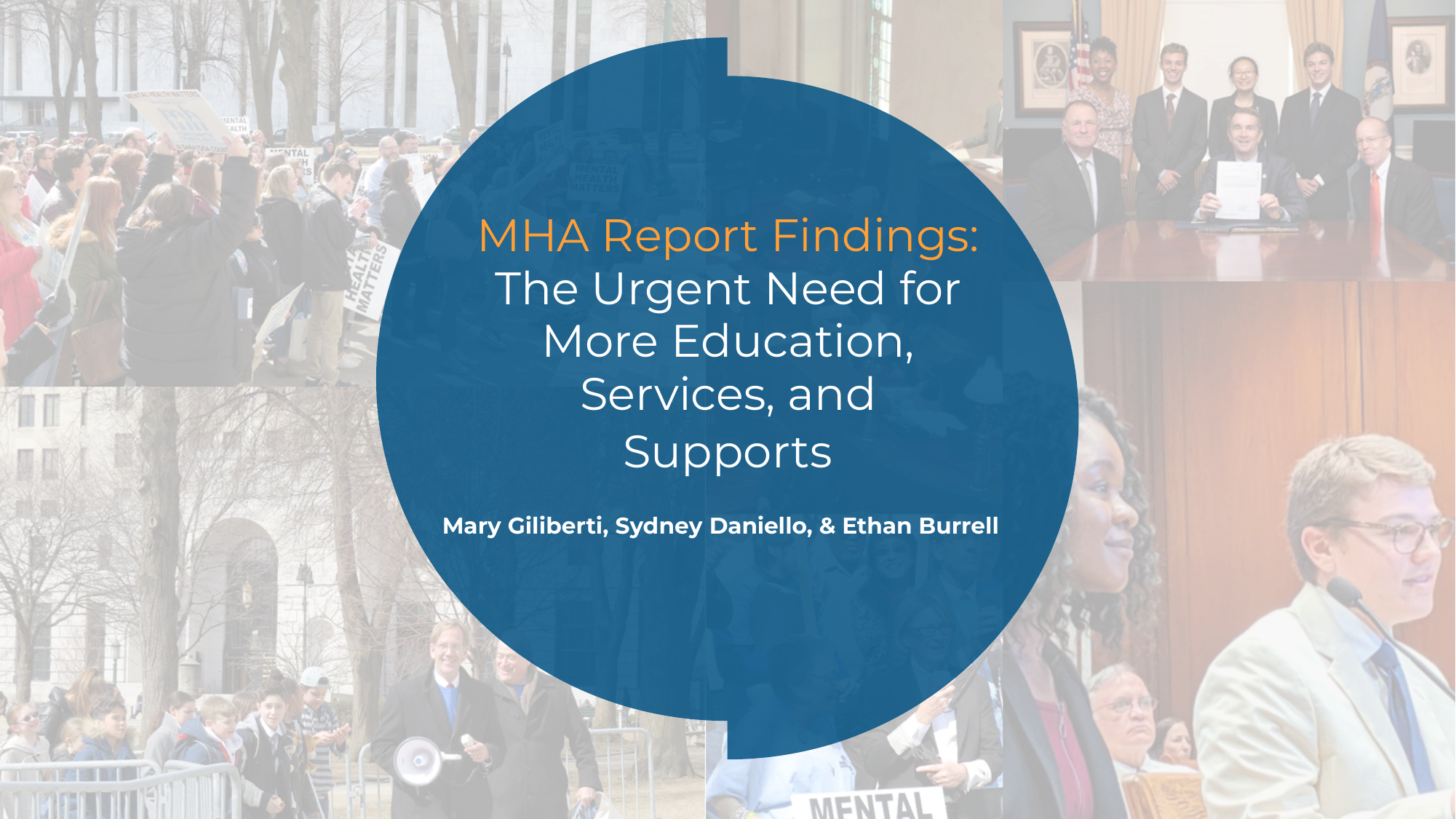

# MHA Report Findings: The Urgent Need for More Education, Services, and
Supports
Mary Giliberti, Sydney Daniello, & Ethan Burrell